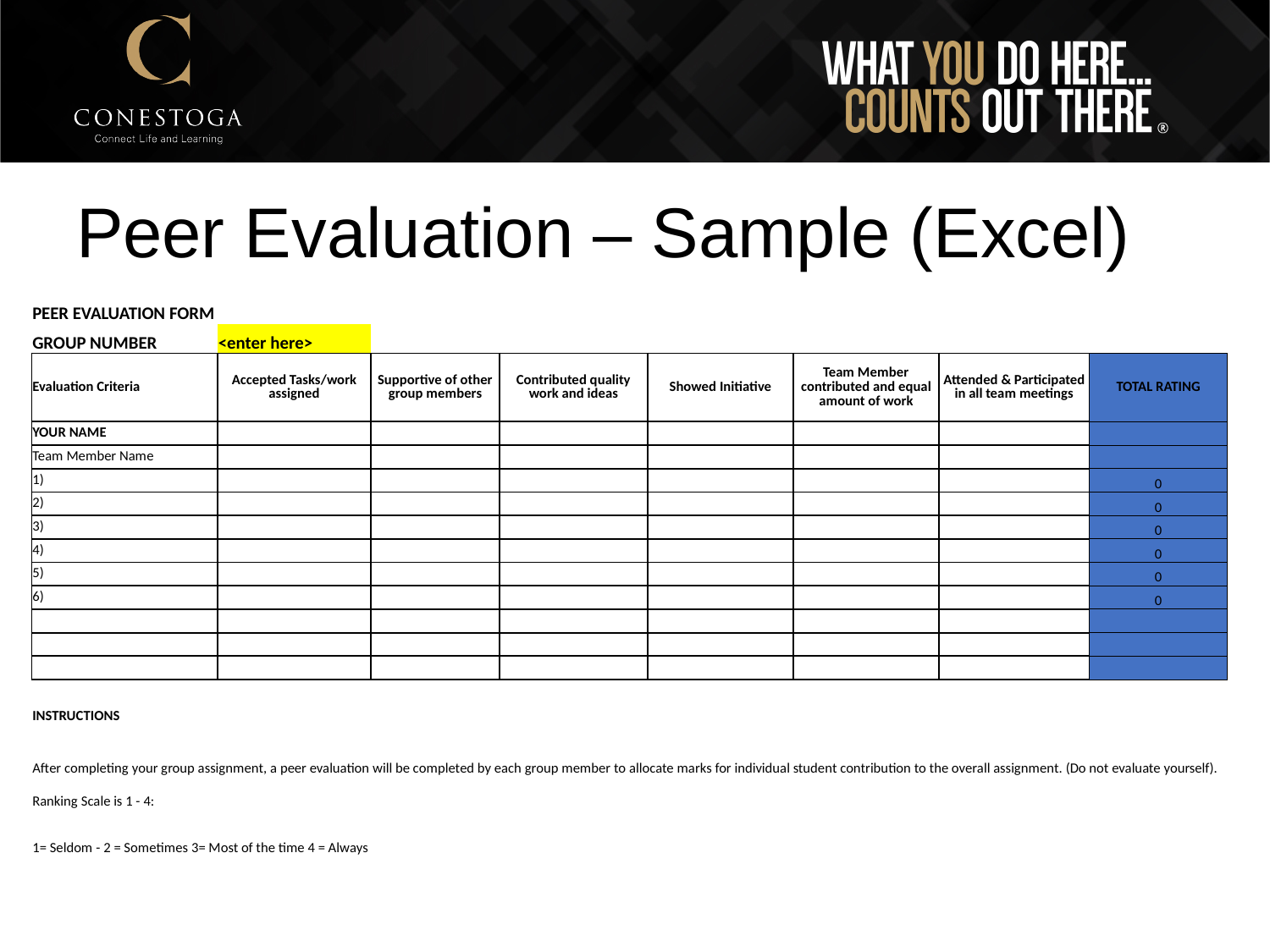

# Peer Evaluation – Sample (Excel)
| PEER EVALUATION FORM |  |  |  |  |  |  |  |
| --- | --- | --- | --- | --- | --- | --- | --- |
| GROUP NUMBER | <enter here> |  |  |  |  |  |  |
| Evaluation Criteria | Accepted Tasks/work assigned | Supportive of other group members | Contributed quality work and ideas | Showed Initiative | Team Member contributed and equal amount of work | Attended & Participated in all team meetings | TOTAL RATING |
| YOUR NAME |  |  |  |  |  |  |  |
| Team Member Name |  |  |  |  |  |  |  |
| 1) |  |  |  |  |  |  | 0 |
| 2) |  |  |  |  |  |  | 0 |
| 3) |  |  |  |  |  |  | 0 |
| 4) |  |  |  |  |  |  | 0 |
| 5) |  |  |  |  |  |  | 0 |
| 6) |  |  |  |  |  |  | 0 |
|  |  |  |  |  |  |  |  |
|  |  |  |  |  |  |  |  |
|  |  |  |  |  |  |  |  |
|  |  |  |  |  |  |  |  |
| INSTRUCTIONS |  |  |  |  |  |  |  |
|  |  |  |  |  |  |  |  |
| After completing your group assignment, a peer evaluation will be completed by each group member to allocate marks for individual student contribution to the overall assignment. (Do not evaluate yourself). |  |  |  |  |  |  |  |
| Ranking Scale is 1 - 4: |  |  |  |  |  |  |  |
| 1= Seldom - 2 = Sometimes 3= Most of the time 4 = Always |  |  |  |  |  |  |  |